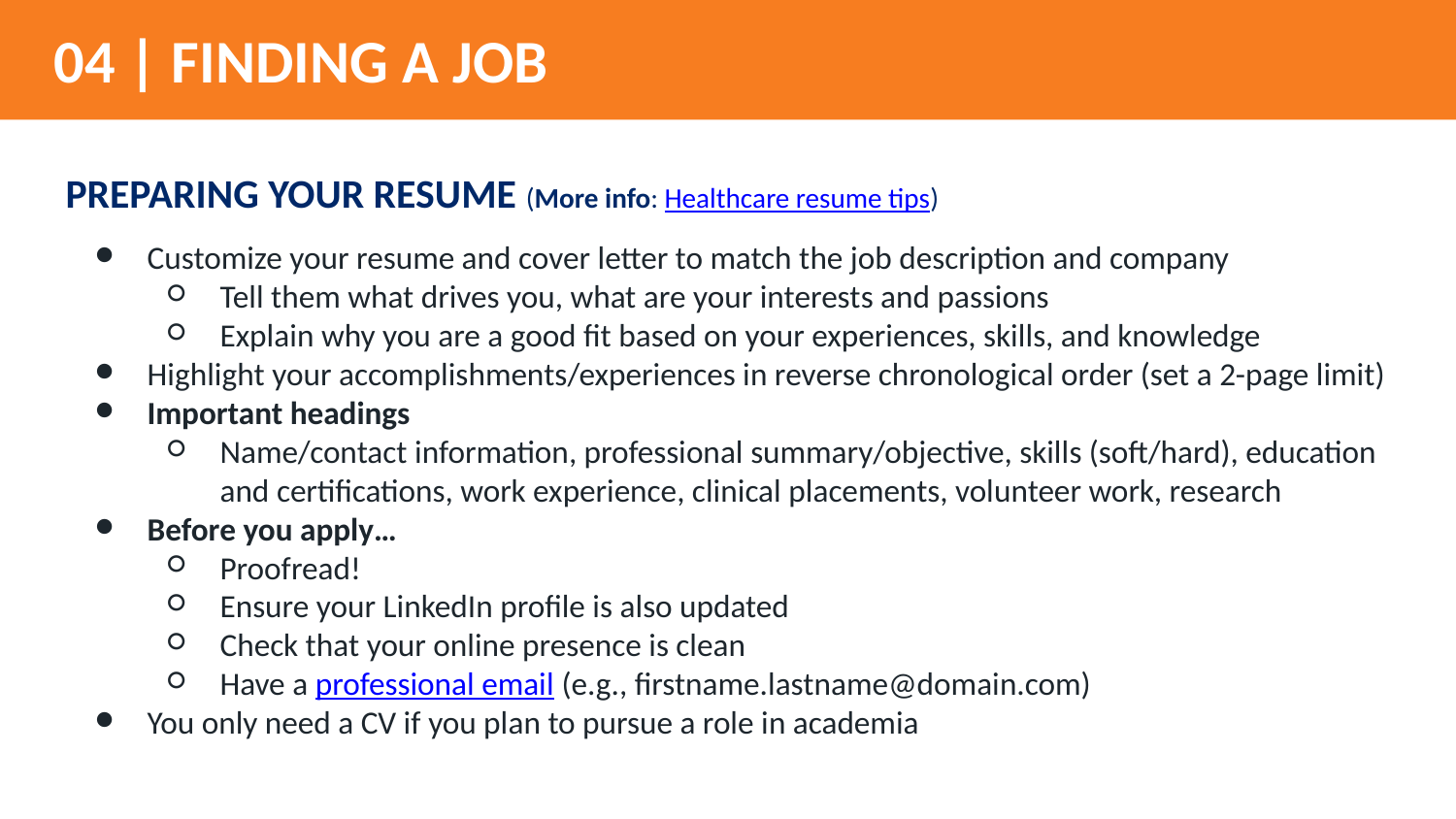

# 04 | FINDING A JOB
PREPARING YOUR RESUME (More info: Healthcare resume tips)
Customize your resume and cover letter to match the job description and company
Tell them what drives you, what are your interests and passions
Explain why you are a good fit based on your experiences, skills, and knowledge
Highlight your accomplishments/experiences in reverse chronological order (set a 2-page limit)
Important headings
Name/contact information, professional summary/objective, skills (soft/hard), education and certifications, work experience, clinical placements, volunteer work, research
Before you apply…
Proofread!
Ensure your LinkedIn profile is also updated
Check that your online presence is clean
Have a professional email (e.g., firstname.lastname@domain.com)
You only need a CV if you plan to pursue a role in academia